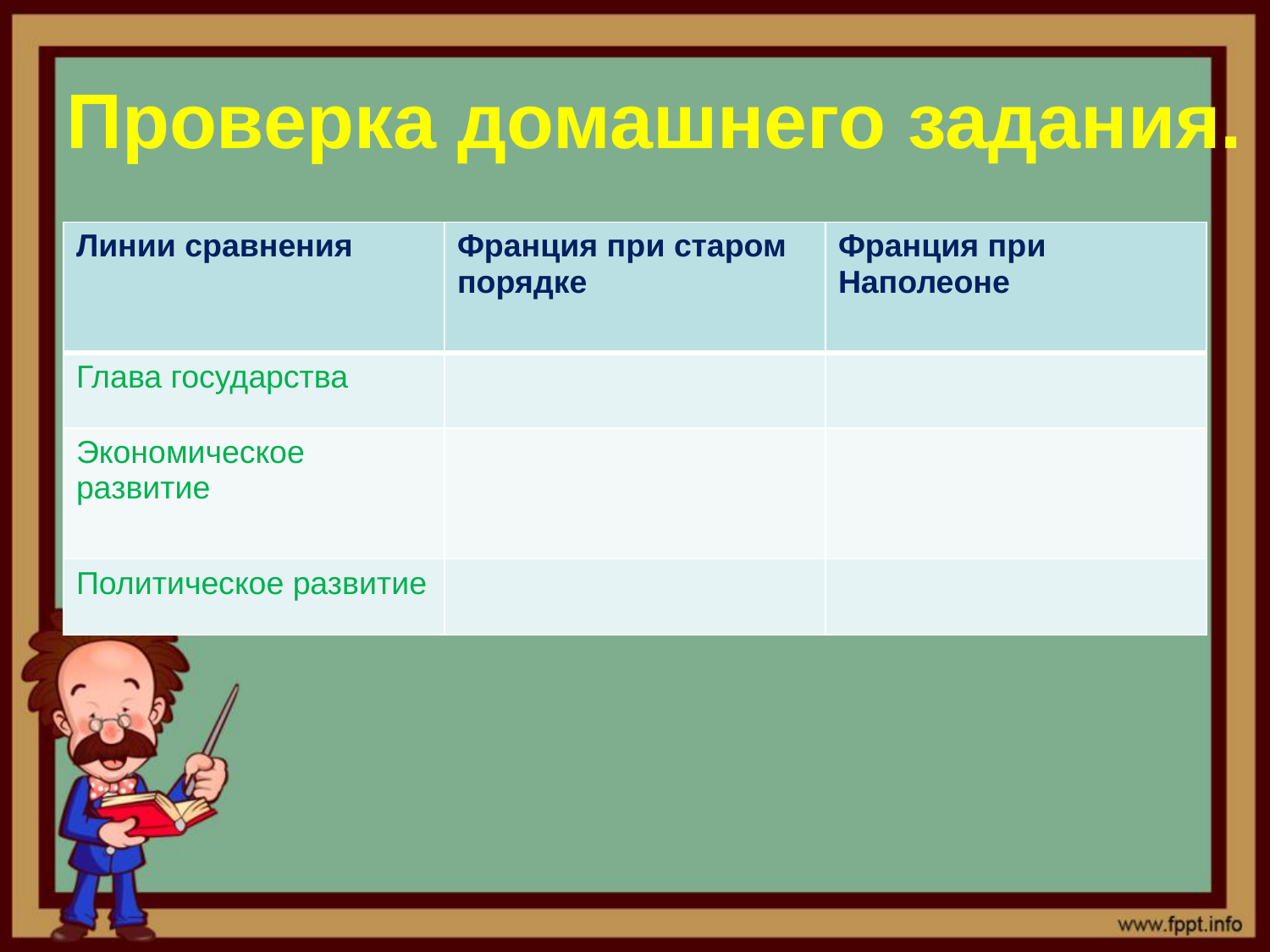

# Проверка домашнего задания.
| Линии сравнения | Франция при старом порядке | Франция при Наполеоне |
| --- | --- | --- |
| Глава государства |  |  |
| Экономическое развитие |  |  |
| Политическое развитие |  |  |